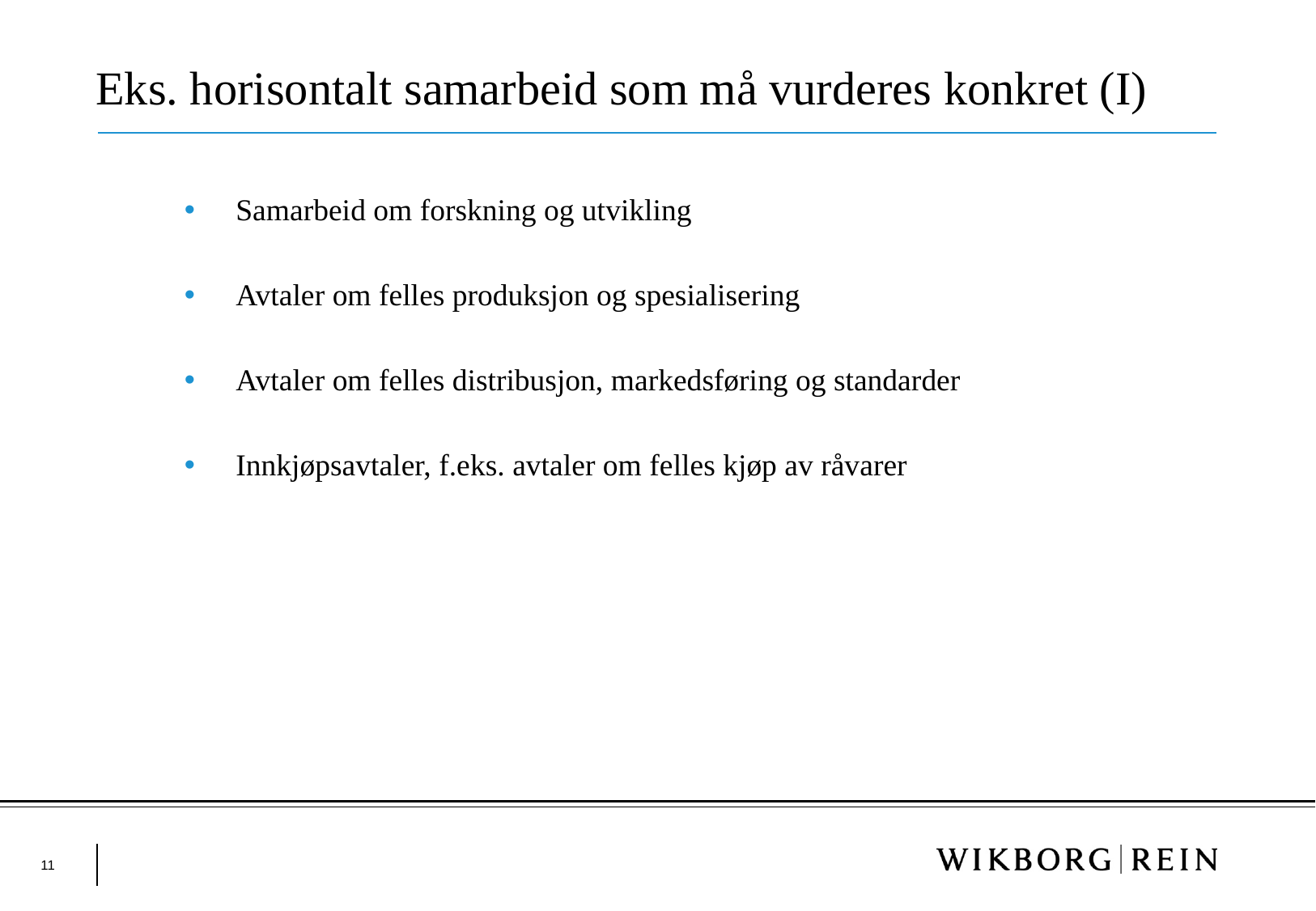

# Eks. horisontalt samarbeid som må vurderes konkret (I)
Samarbeid om forskning og utvikling

Avtaler om felles produksjon og spesialisering

Avtaler om felles distribusjon, markedsføring og standarder

Innkjøpsavtaler, f.eks. avtaler om felles kjøp av råvarer